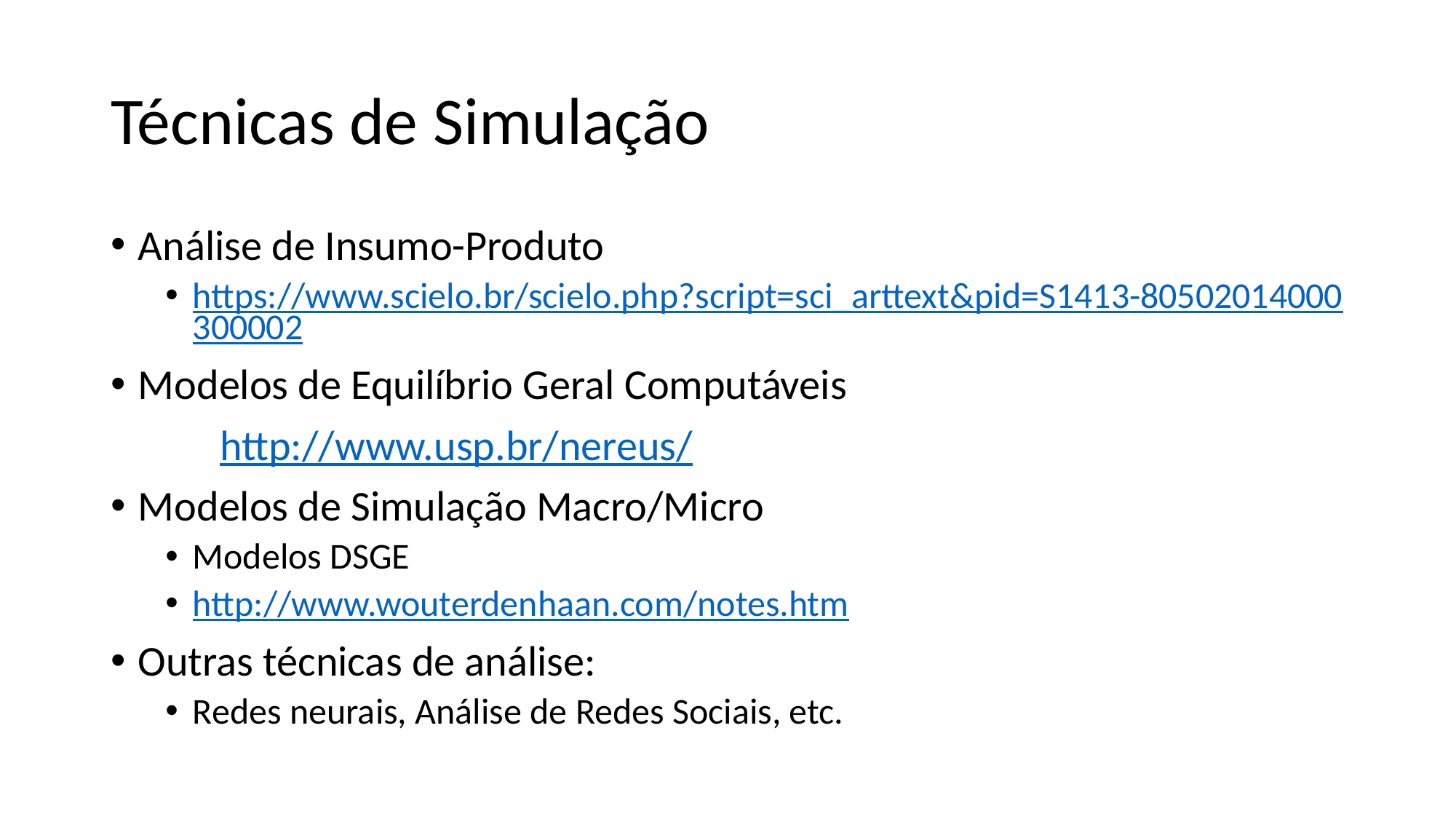

# Técnicas de Simulação
Análise de Insumo-Produto
https://www.scielo.br/scielo.php?script=sci_arttext&pid=S1413-80502014000300002
Modelos de Equilíbrio Geral Computáveis
 	http://www.usp.br/nereus/
Modelos de Simulação Macro/Micro
Modelos DSGE
http://www.wouterdenhaan.com/notes.htm
Outras técnicas de análise:
Redes neurais, Análise de Redes Sociais, etc.